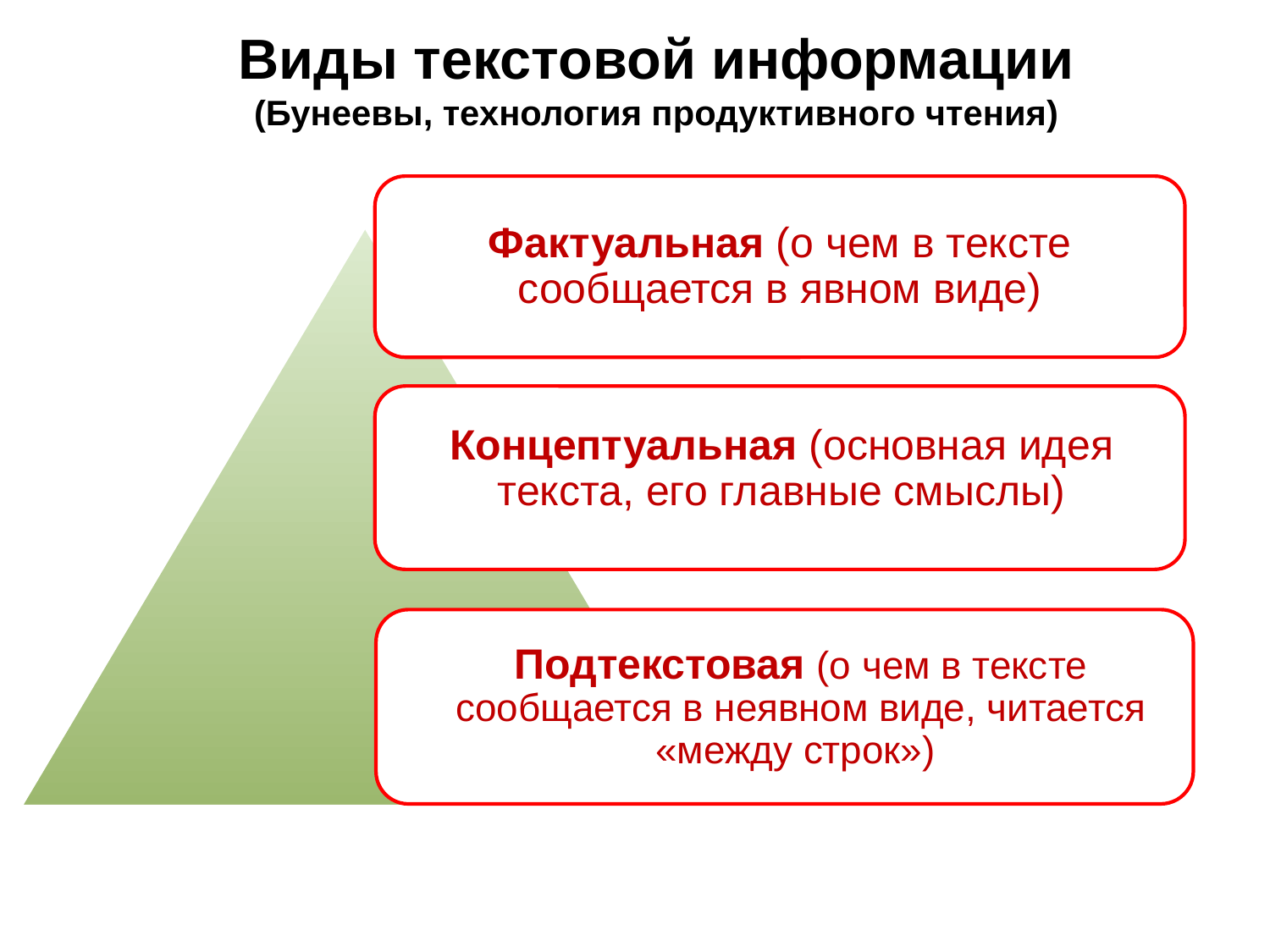

Виды текстовой информации
(Бунеевы, технология продуктивного чтения)

Фактуальная (о чем в тексте сообщается в явном виде)

Концептуальная (основная идея текста, его главные смыслы)

Подтекстовая (о чем в тексте сообщается в неявном виде, читается «между строк»)